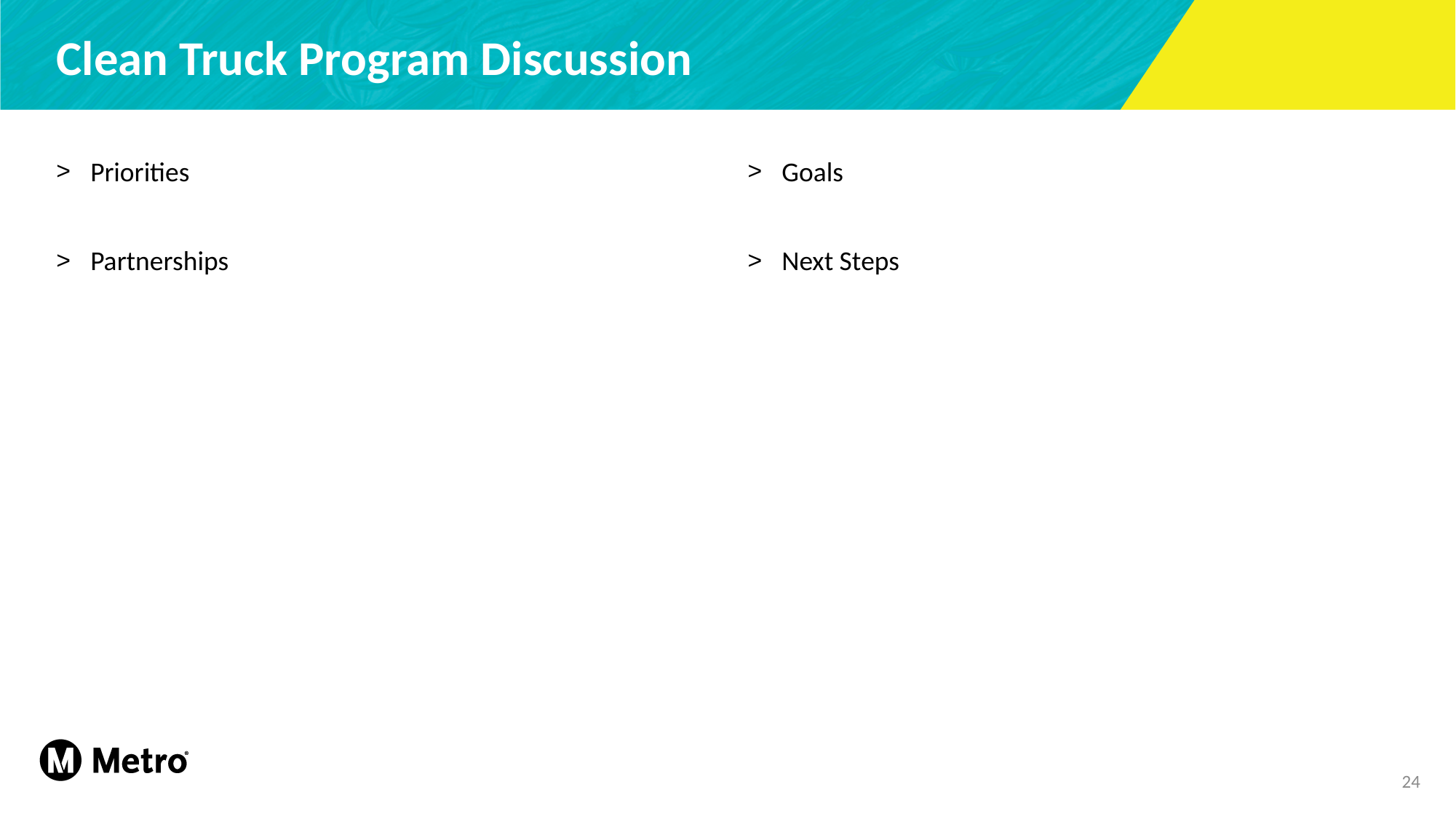

# Clean Truck Program Discussion
Priorities

Partnerships
Goals

Next Steps
24